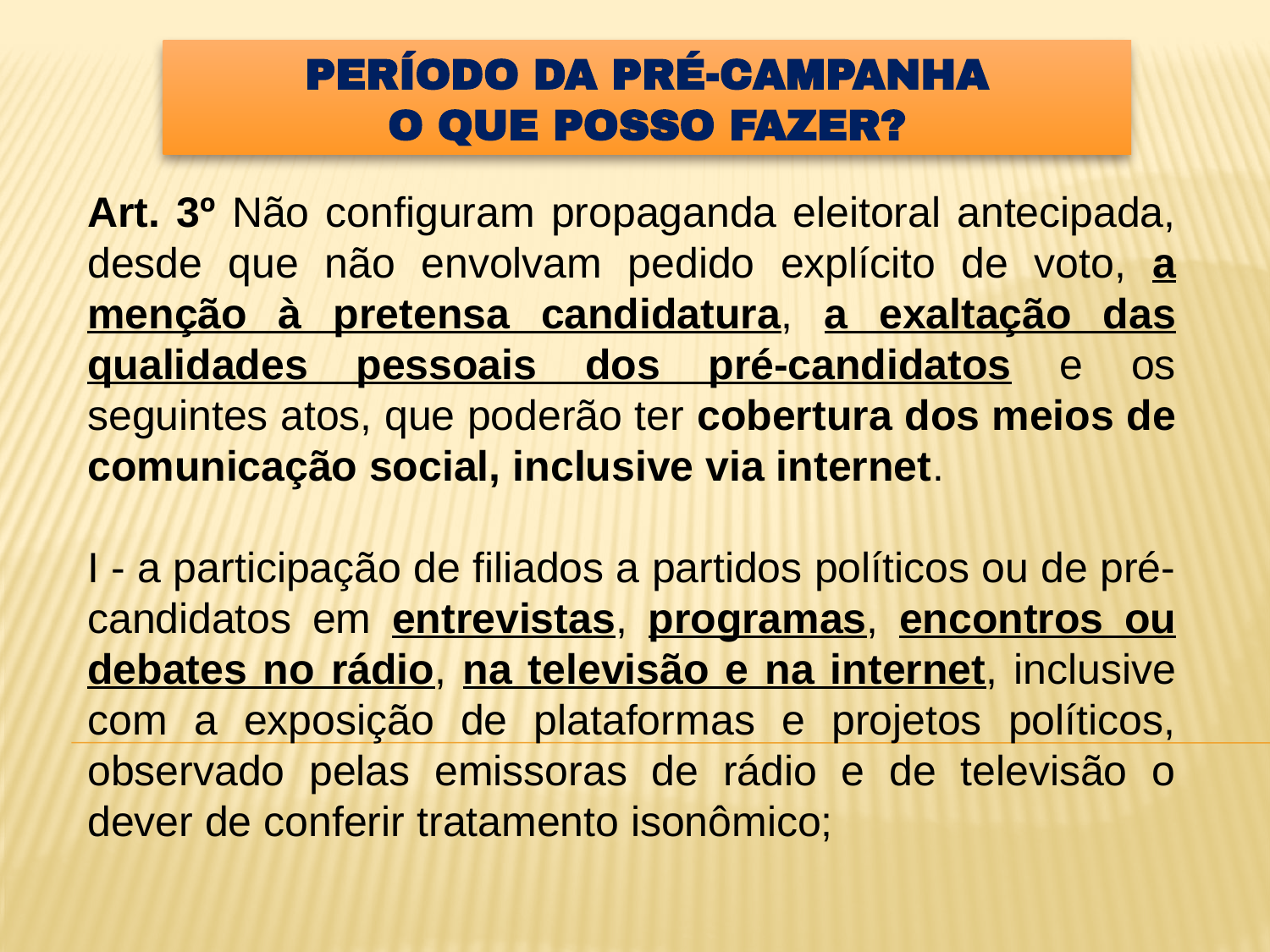

PERÍODO DA PRÉ-CAMPANHA
O QUE POSSO FAZER?
Art. 3º Não configuram propaganda eleitoral antecipada, desde que não envolvam pedido explícito de voto, a menção à pretensa candidatura, a exaltação das qualidades pessoais dos pré-candidatos e os seguintes atos, que poderão ter cobertura dos meios de comunicação social, inclusive via internet.

I - a participação de filiados a partidos políticos ou de pré-candidatos em entrevistas, programas, encontros ou debates no rádio, na televisão e na internet, inclusive com a exposição de plataformas e projetos políticos, observado pelas emissoras de rádio e de televisão o dever de conferir tratamento isonômico;